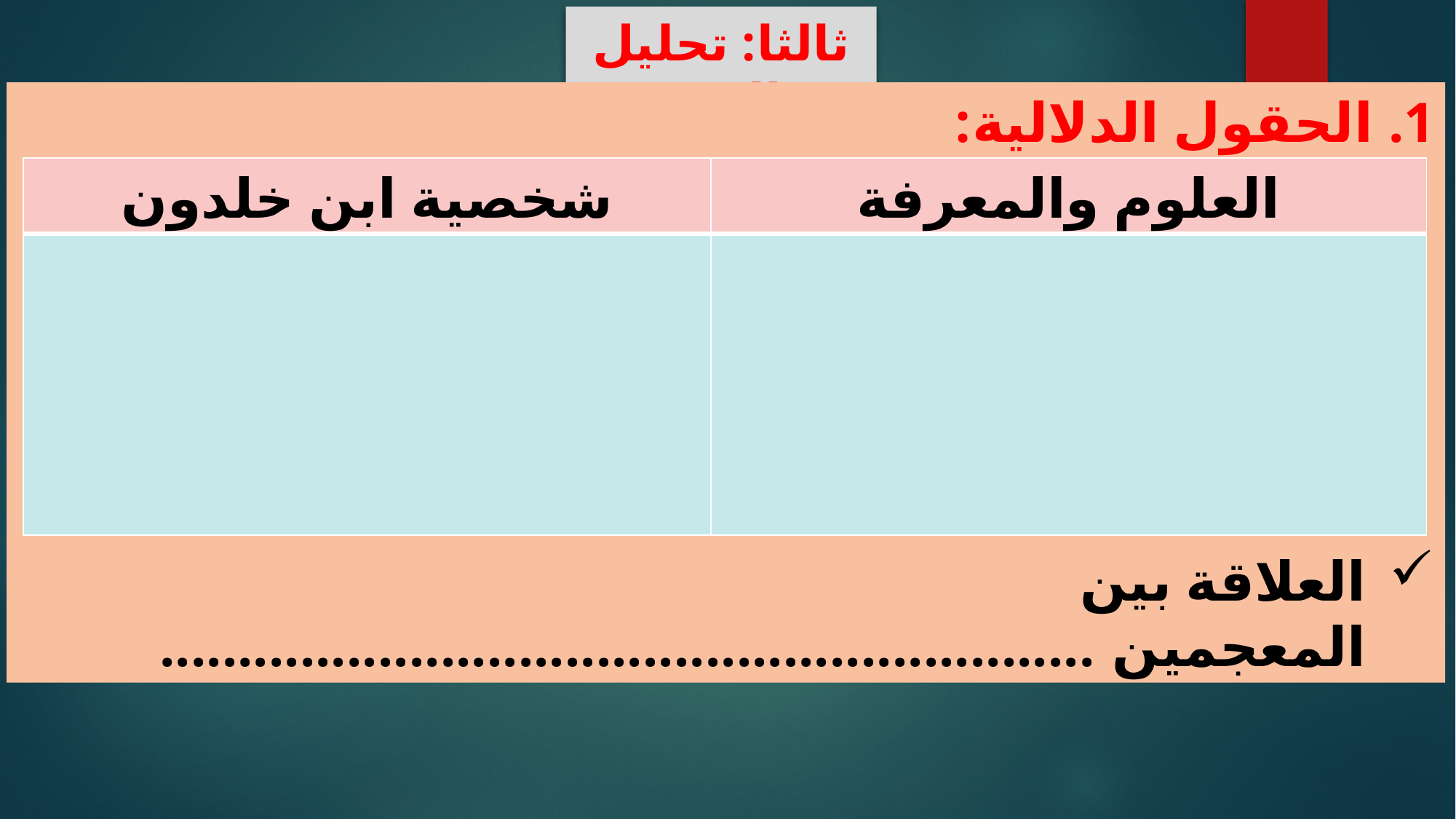

ثالثا: تحليل النص
الحقول الدلالية:

العلاقة بين المعجمين ............................................................
| شخصية ابن خلدون | العلوم والمعرفة |
| --- | --- |
|  |  |